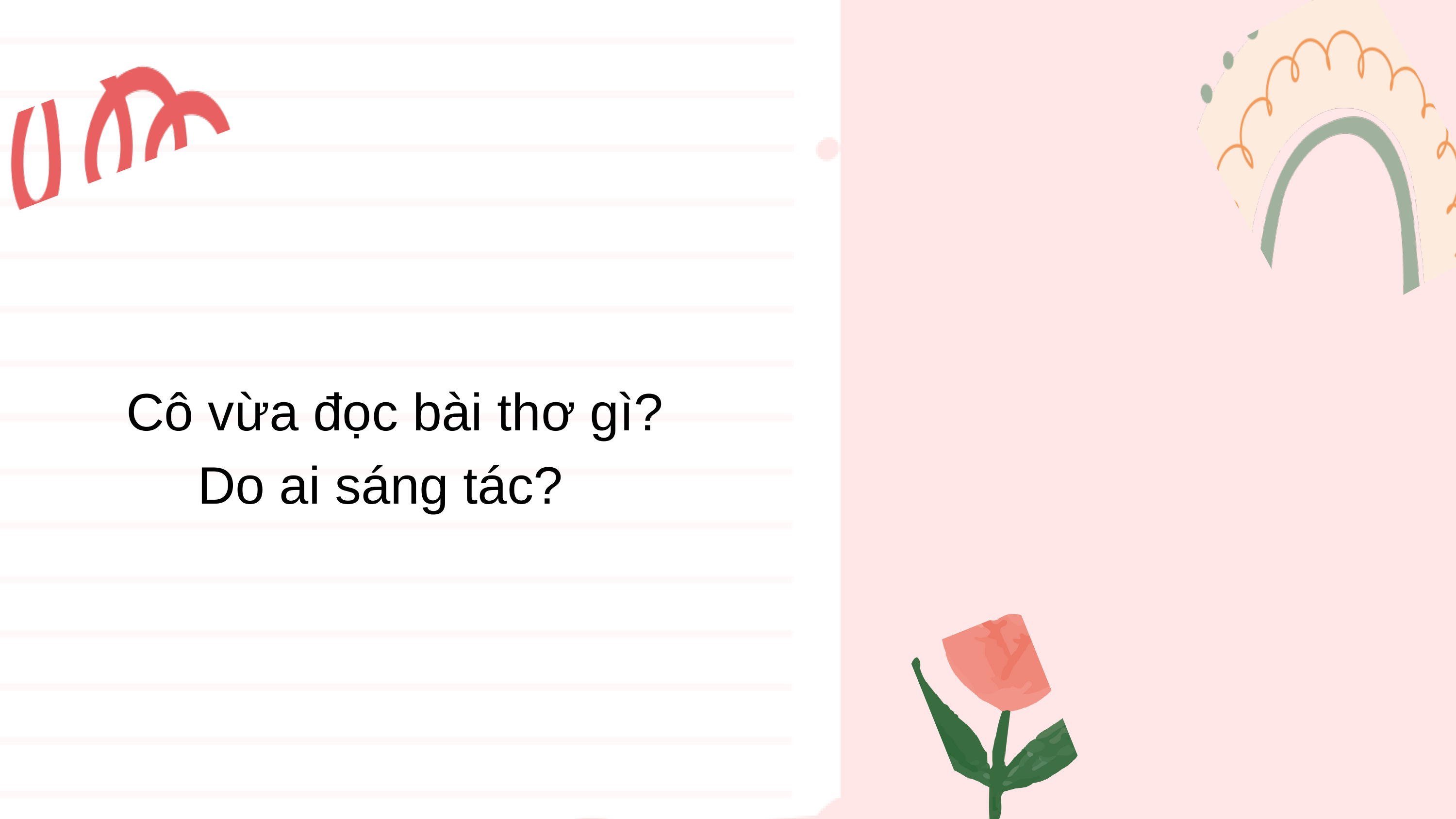

Cô vừa đọc bài thơ gì?
Do ai sáng tác?